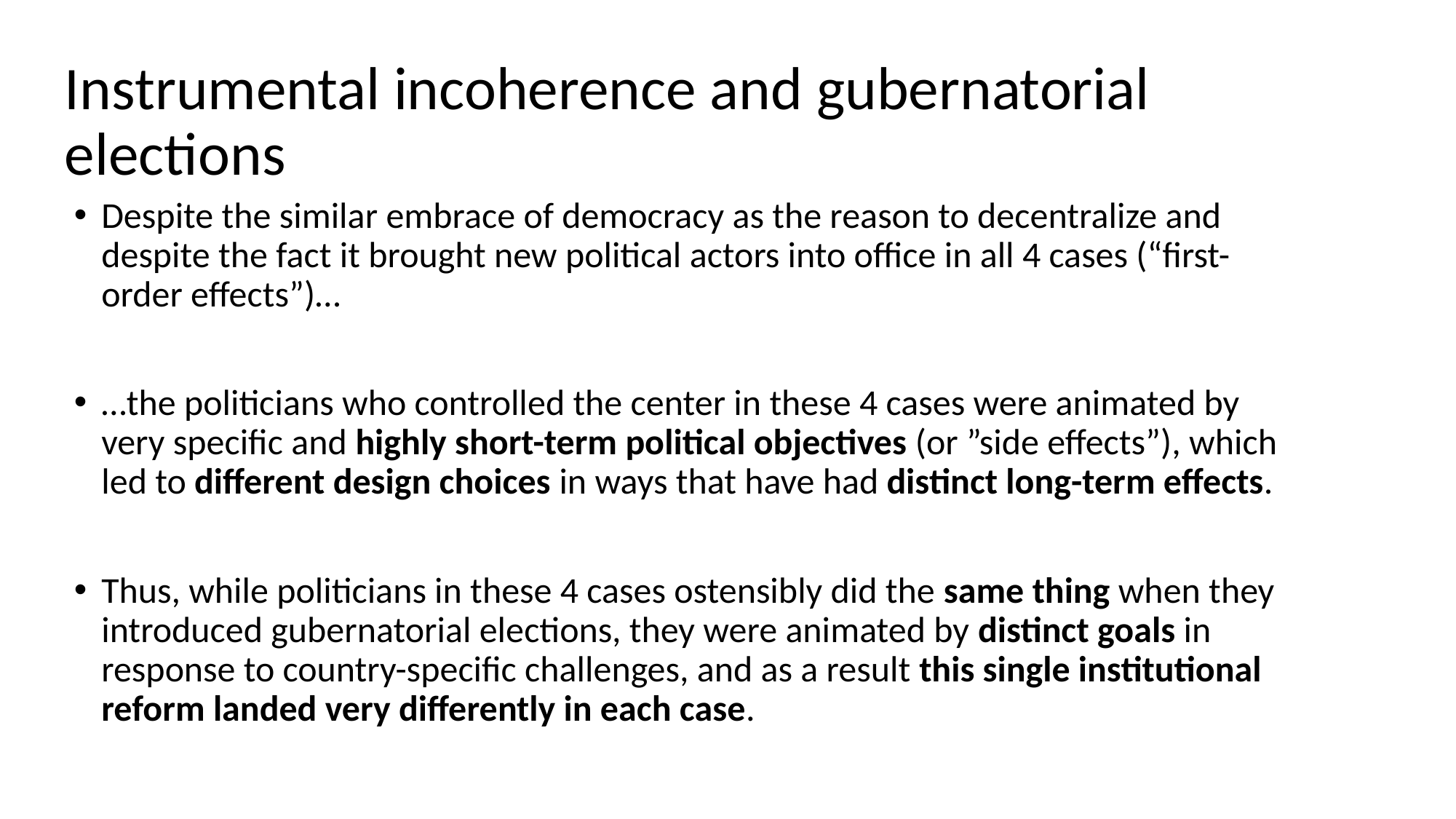

# Instrumental incoherence and gubernatorial elections
Despite the similar embrace of democracy as the reason to decentralize and despite the fact it brought new political actors into office in all 4 cases (“first-order effects”)…

…the politicians who controlled the center in these 4 cases were animated by very specific and highly short-term political objectives (or ”side effects”), which led to different design choices in ways that have had distinct long-term effects.

Thus, while politicians in these 4 cases ostensibly did the same thing when they introduced gubernatorial elections, they were animated by distinct goals in response to country-specific challenges, and as a result this single institutional reform landed very differently in each case.